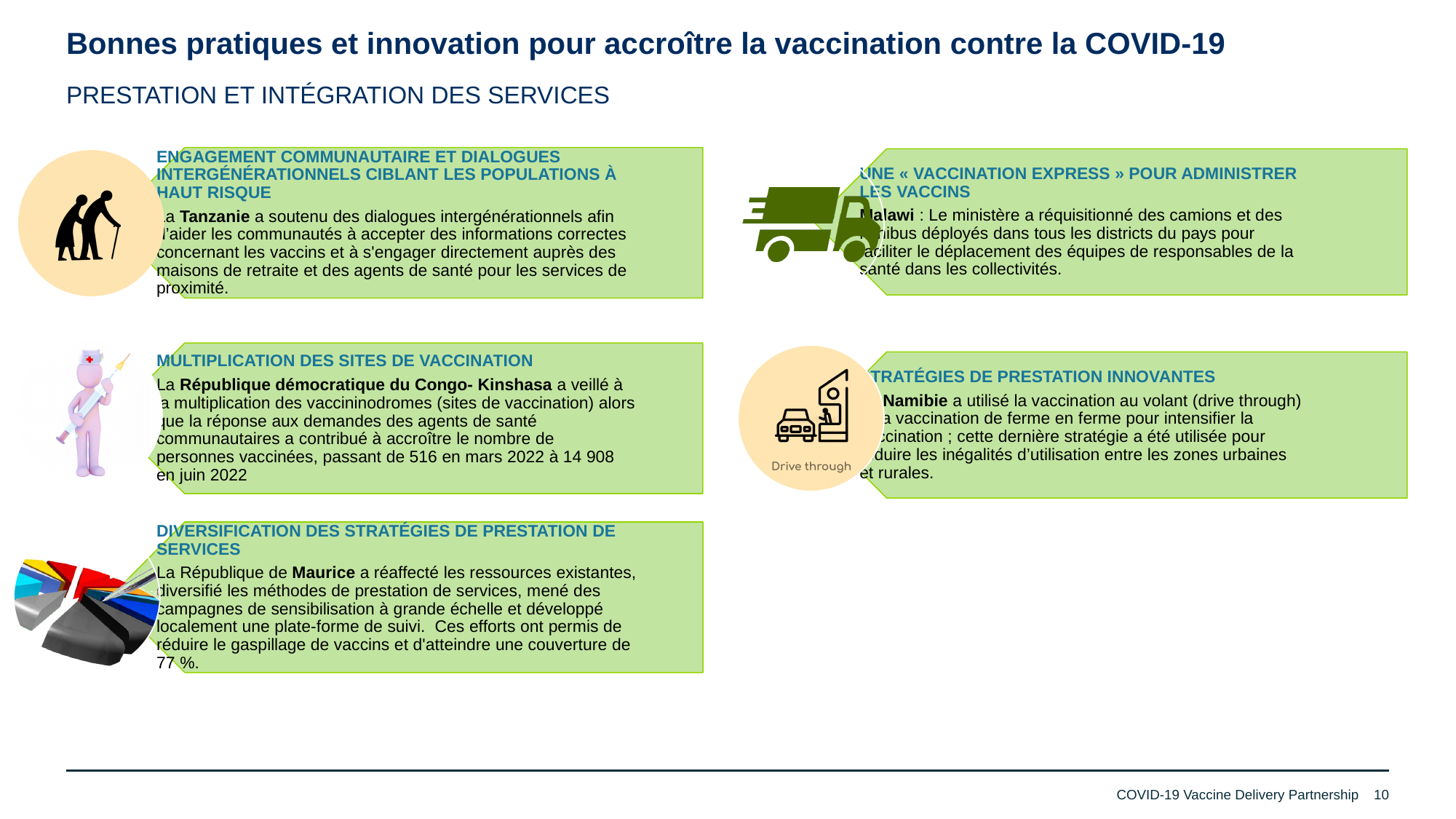

Bonnes pratiques et innovation pour accroître la vaccination contre la COVID-19
UNE « VACCINATION EXPRESS » POUR ADMINISTRER LES VACCINS
Malawi : Le ministère a réquisitionné des camions et des minibus déployés dans tous les districts du pays pour faciliter le déplacement des équipes de responsables de la santé dans les collectivités.
STRATÉGIES DE PRESTATION INNOVANTES
La Namibie a utilisé la vaccination au volant (drive through) et la vaccination de ferme en ferme pour intensifier la vaccination ; cette dernière stratégie a été utilisée pour réduire les inégalités d’utilisation entre les zones urbaines et rurales.
PRESTATION ET INTÉGRATION DES SERVICES
ENGAGEMENT COMMUNAUTAIRE ET DIALOGUES INTERGÉNÉRATIONNELS CIBLANT LES POPULATIONS À HAUT RISQUE
La Tanzanie a soutenu des dialogues intergénérationnels afin d’aider les communautés à accepter des informations correctes concernant les vaccins et à s'engager directement auprès des maisons de retraite et des agents de santé pour les services de proximité.
MULTIPLICATION DES SITES DE VACCINATION
La République démocratique du Congo- Kinshasa a veillé à la multiplication des vaccininodromes (sites de vaccination) alors que la réponse aux demandes des agents de santé communautaires a contribué à accroître le nombre de personnes vaccinées, passant de 516 en mars 2022 à 14 908 en juin 2022
DIVERSIFICATION DES STRATÉGIES DE PRESTATION DE SERVICES
La République de Maurice a réaffecté les ressources existantes, diversifié les méthodes de prestation de services, mené des campagnes de sensibilisation à grande échelle et développé localement une plate-forme de suivi.  Ces efforts ont permis de réduire le gaspillage de vaccins et d'atteindre une couverture de 77 %.